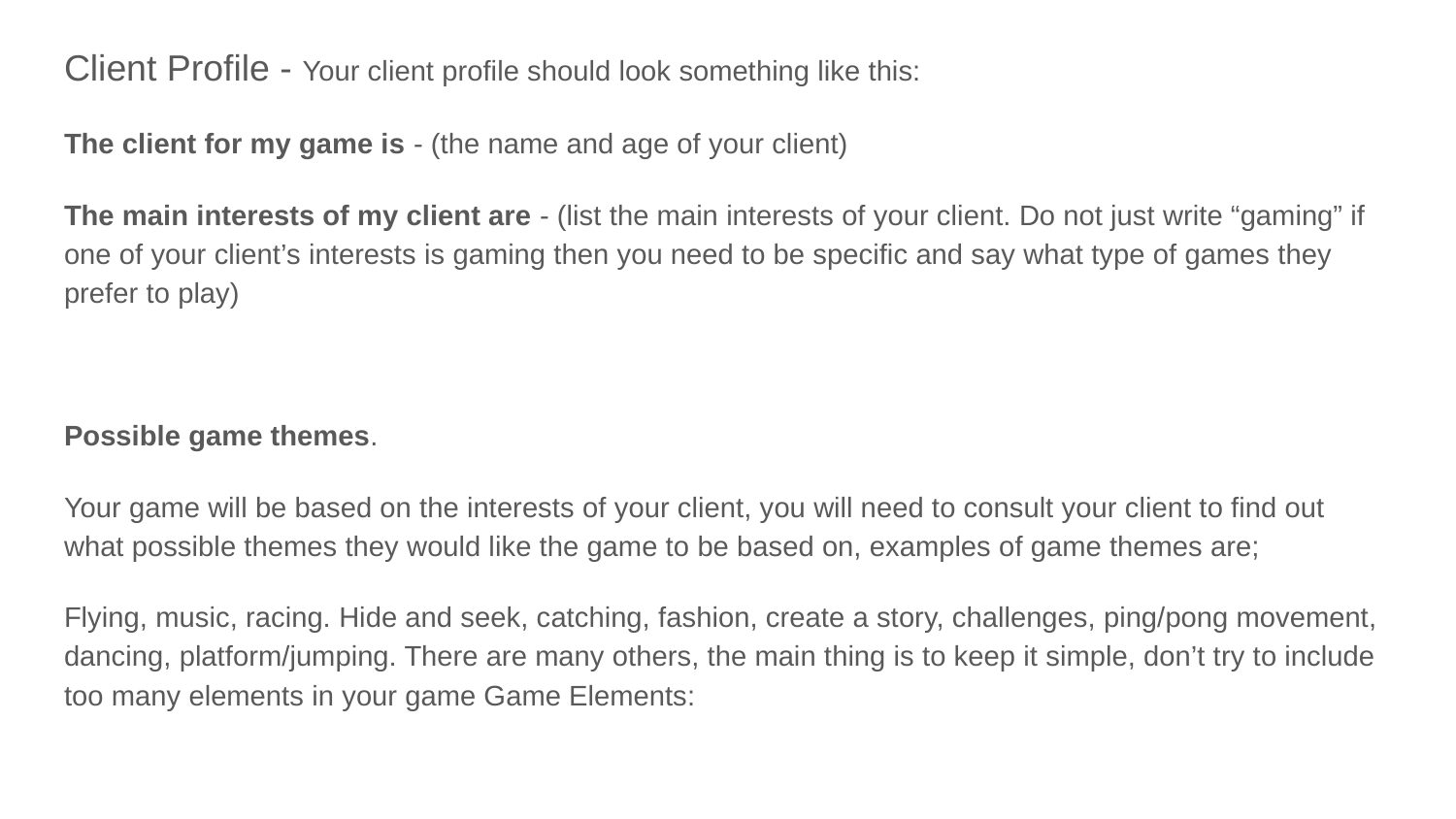

Client Profile - Your client profile should look something like this:
The client for my game is - (the name and age of your client)
The main interests of my client are - (list the main interests of your client. Do not just write “gaming” if one of your client’s interests is gaming then you need to be specific and say what type of games they prefer to play)

Possible game themes.
Your game will be based on the interests of your client, you will need to consult your client to find out what possible themes they would like the game to be based on, examples of game themes are;
Flying, music, racing. Hide and seek, catching, fashion, create a story, challenges, ping/pong movement, dancing, platform/jumping. There are many others, the main thing is to keep it simple, don’t try to include too many elements in your game Game Elements: